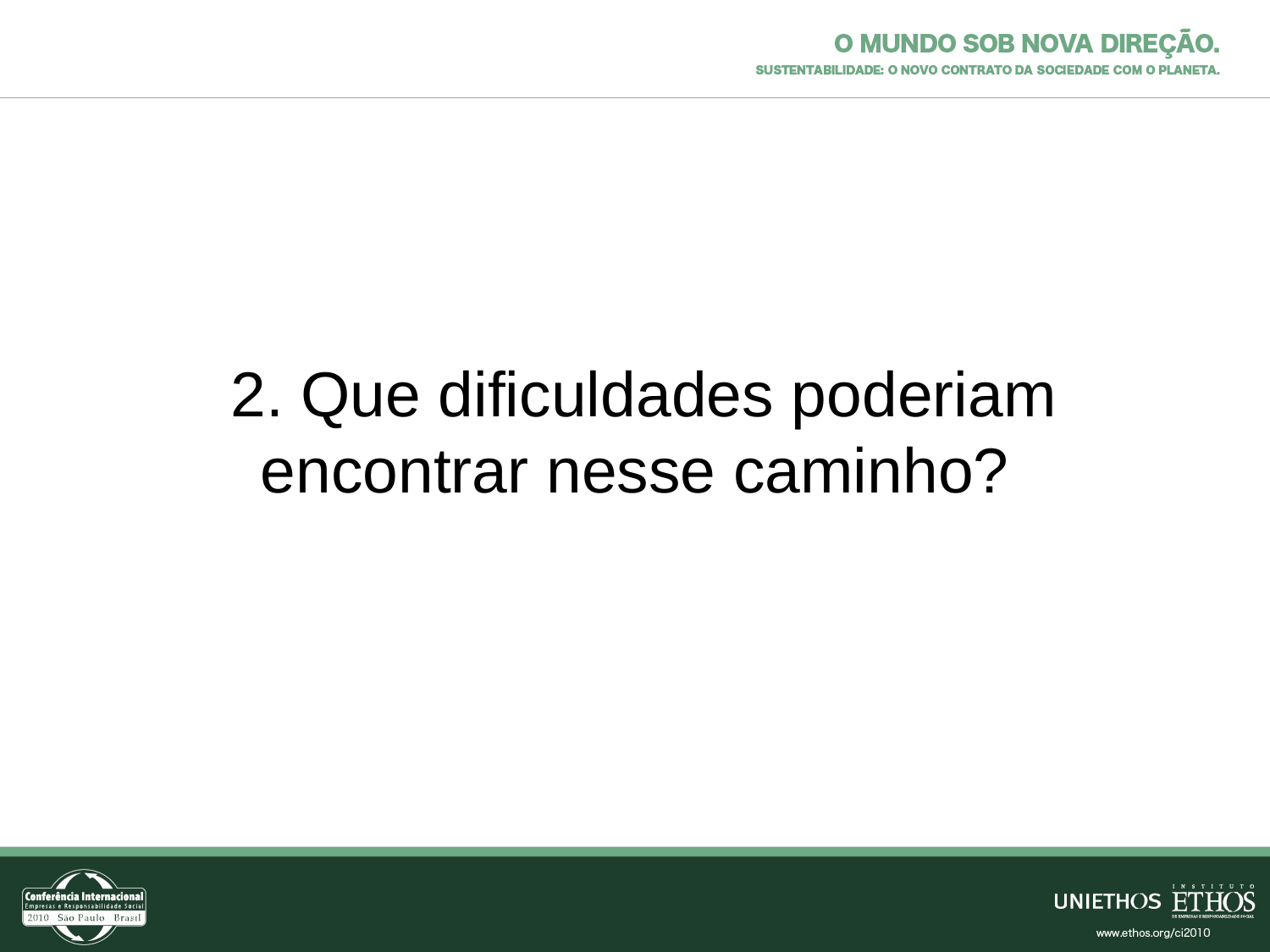

2. Que dificuldades poderiam encontrar nesse caminho?